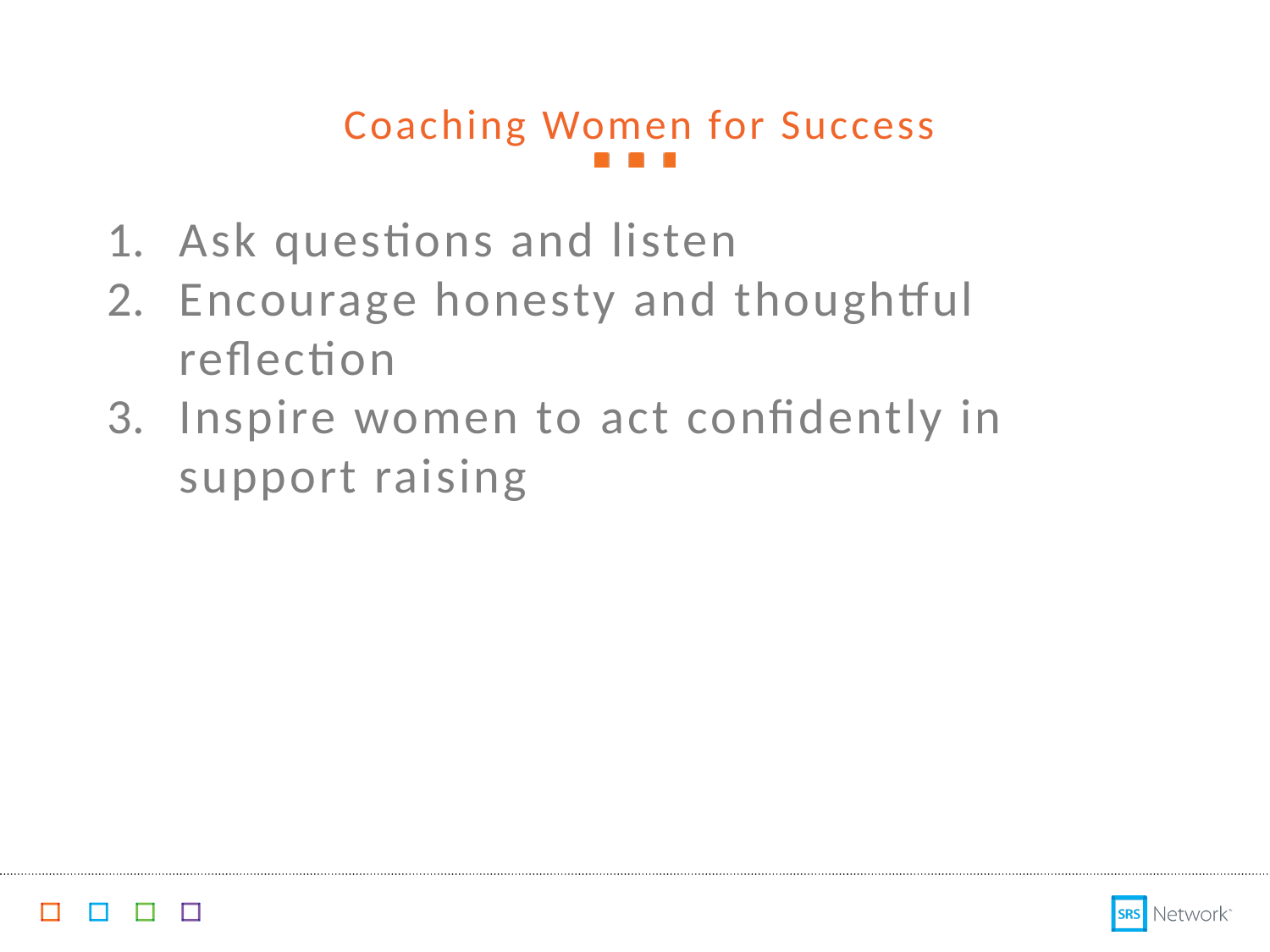

Coaching Women for Success

Ask questions and listen
Encourage honesty and thoughtful reflection
Inspire women to act confidently in support raising